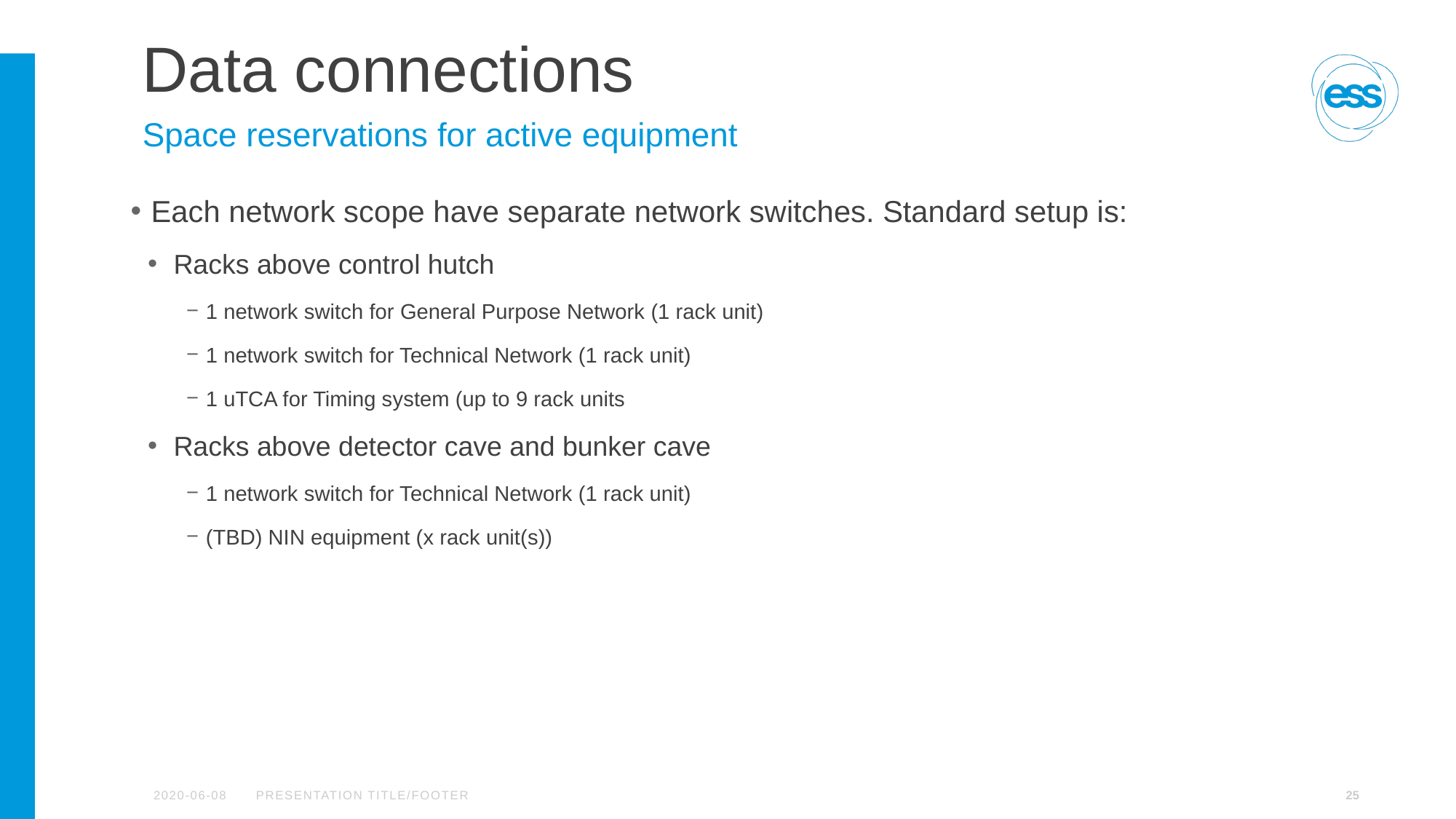

# Data connections
Space reservations for active equipment

 Each network scope have separate network switches. Standard setup is:
Racks above control hutch
1 network switch for General Purpose Network (1 rack unit)
1 network switch for Technical Network (1 rack unit)
1 uTCA for Timing system (up to 9 rack units
Racks above detector cave and bunker cave
1 network switch for Technical Network (1 rack unit)
(TBD) NIN equipment (x rack unit(s))

2020-06-08
PRESENTATION TITLE/FOOTER
25